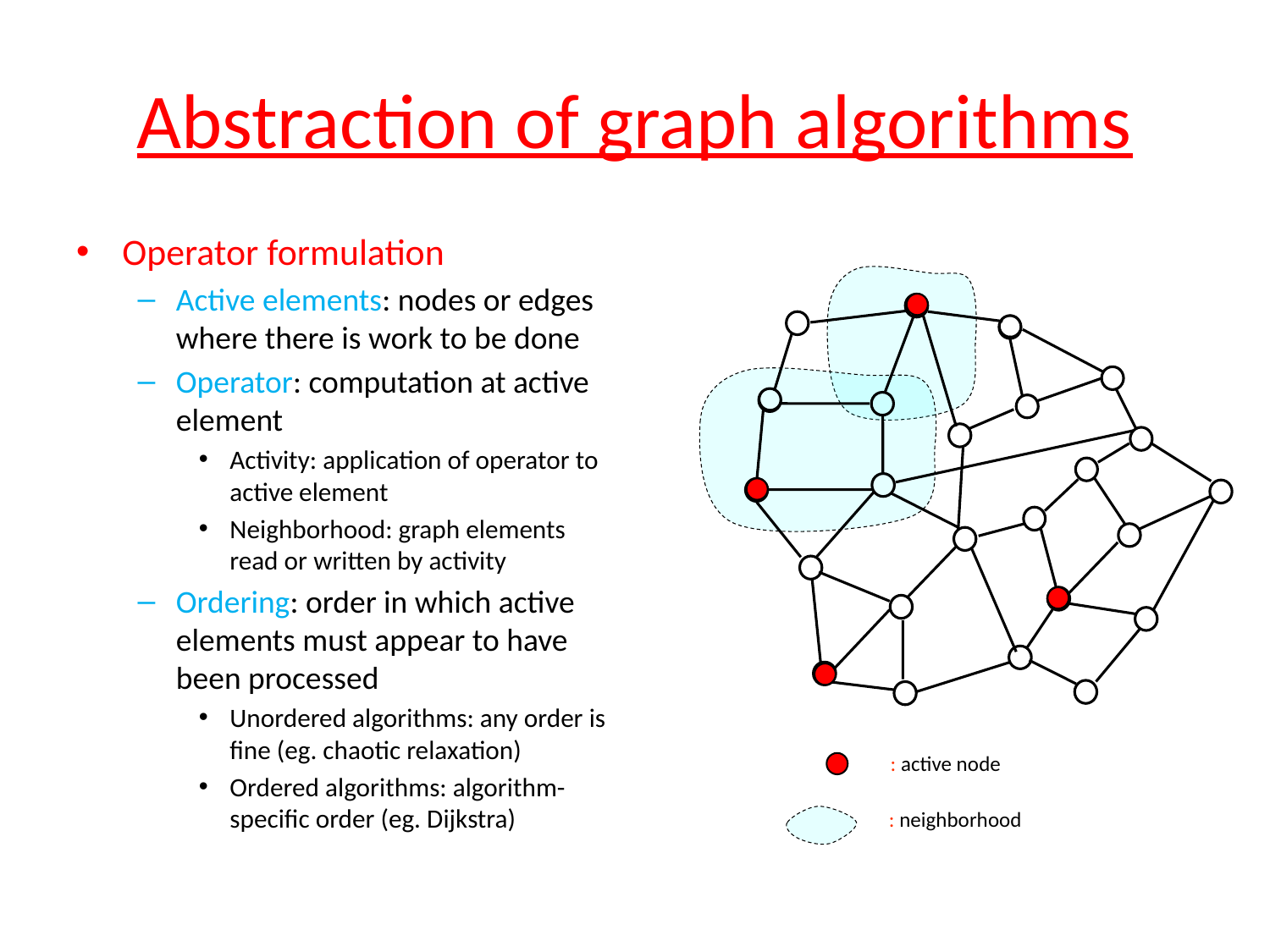

# Abstraction of graph algorithms
Operator formulation
Active elements: nodes or edges where there is work to be done
Operator: computation at active element
Activity: application of operator to active element
Neighborhood: graph elements read or written by activity
Ordering: order in which active elements must appear to have been processed
Unordered algorithms: any order is fine (eg. chaotic relaxation)
Ordered algorithms: algorithm-specific order (eg. Dijkstra)

: active node

: neighborhood